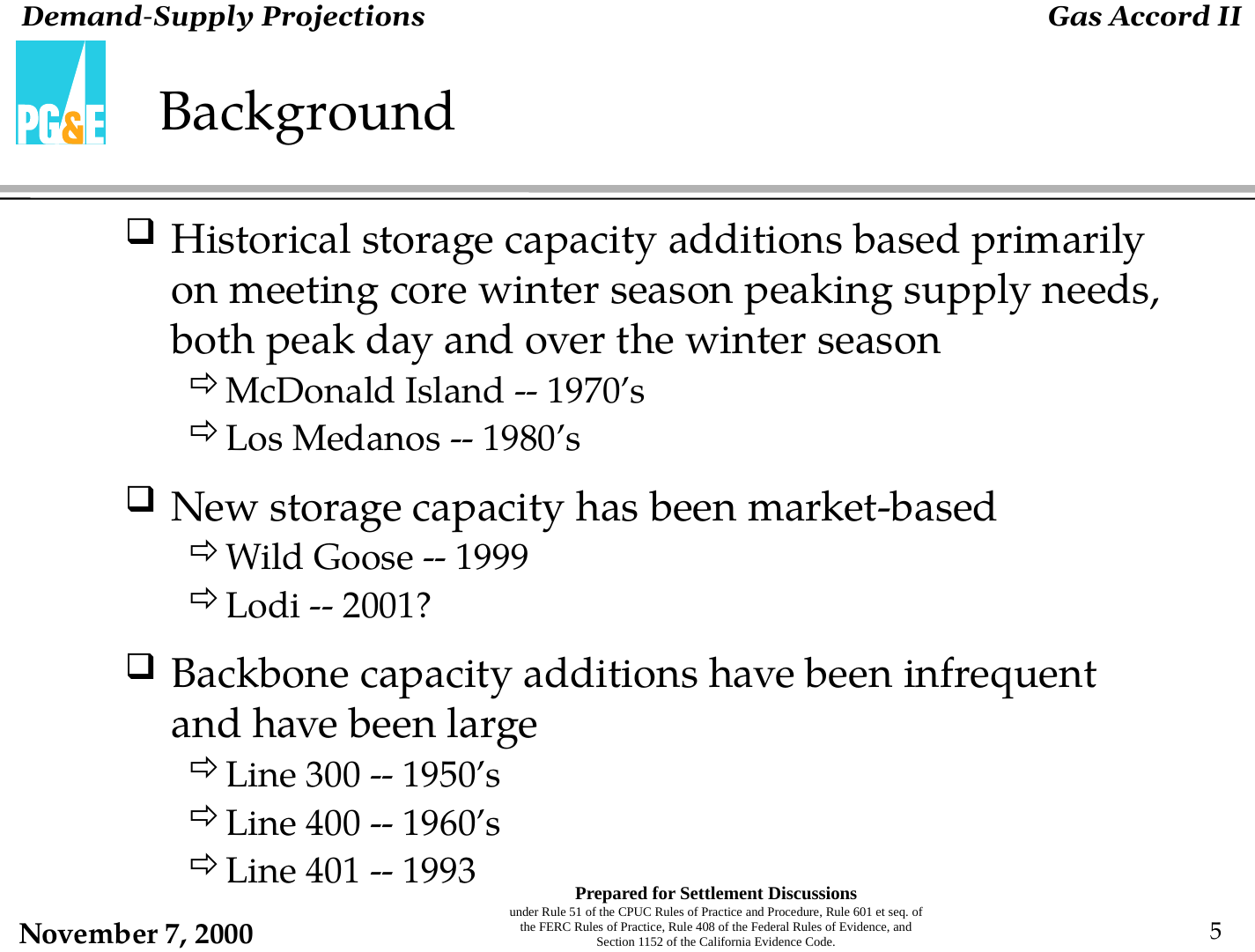

# Background
Historical storage capacity additions based primarily on meeting core winter season peaking supply needs, both peak day and over the winter season
McDonald Island -- 1970’s
Los Medanos -- 1980’s
New storage capacity has been market-based
Wild Goose -- 1999
Lodi -- 2001?
Backbone capacity additions have been infrequent and have been large
Line 300 -- 1950’s
Line 400 -- 1960’s
Line 401 -- 1993
5